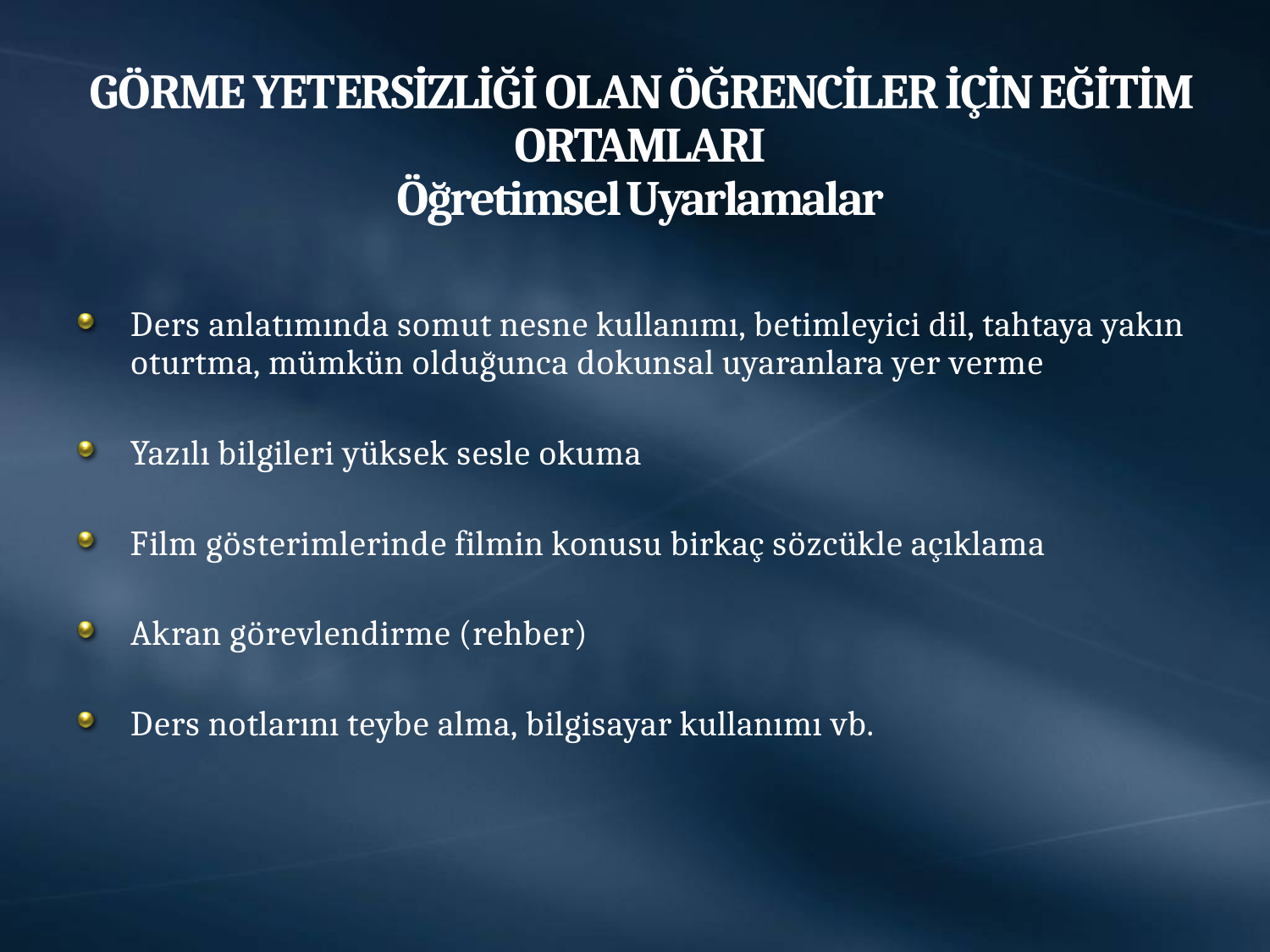

# GÖRME YETERSİZLİĞİ OLAN ÖĞRENCİLER İÇİN EĞİTİM ORTAMLARI Öğretimsel Uyarlamalar
Ders anlatımında somut nesne kullanımı, betimleyici dil, tahtaya yakın oturtma, mümkün olduğunca dokunsal uyaranlara yer verme

Yazılı bilgileri yüksek sesle okuma

Film gösterimlerinde filmin konusu birkaç sözcükle açıklama

Akran görevlendirme (rehber)

Ders notlarını teybe alma, bilgisayar kullanımı vb.